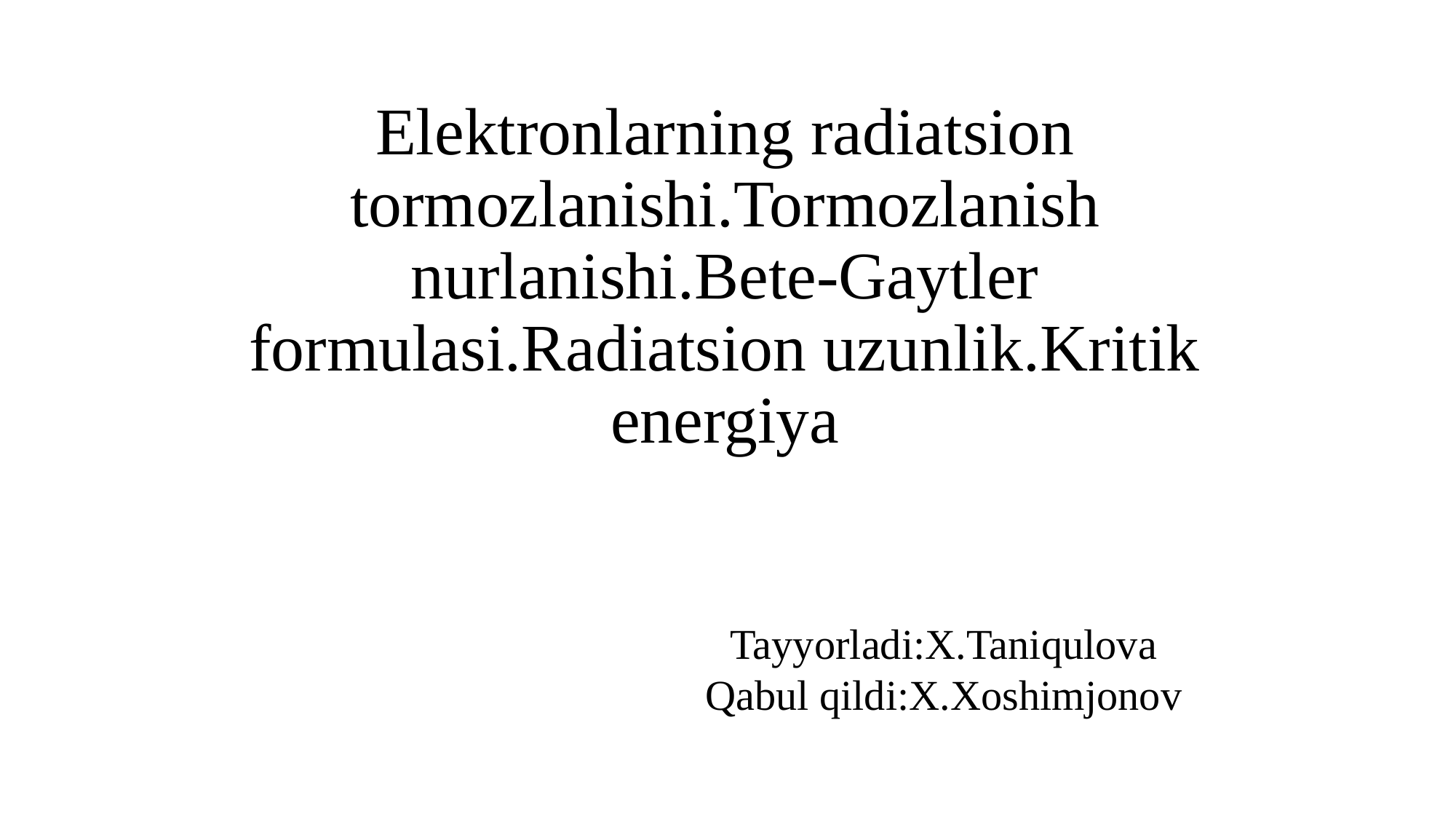

# Elektronlarning radiatsion tormozlanishi.Tormozlanish nurlanishi.Bete-Gaytler formulasi.Radiatsion uzunlik.Kritik energiya Tayyorladi:X.Taniqulova Qabul qildi:X.Xoshimjonov